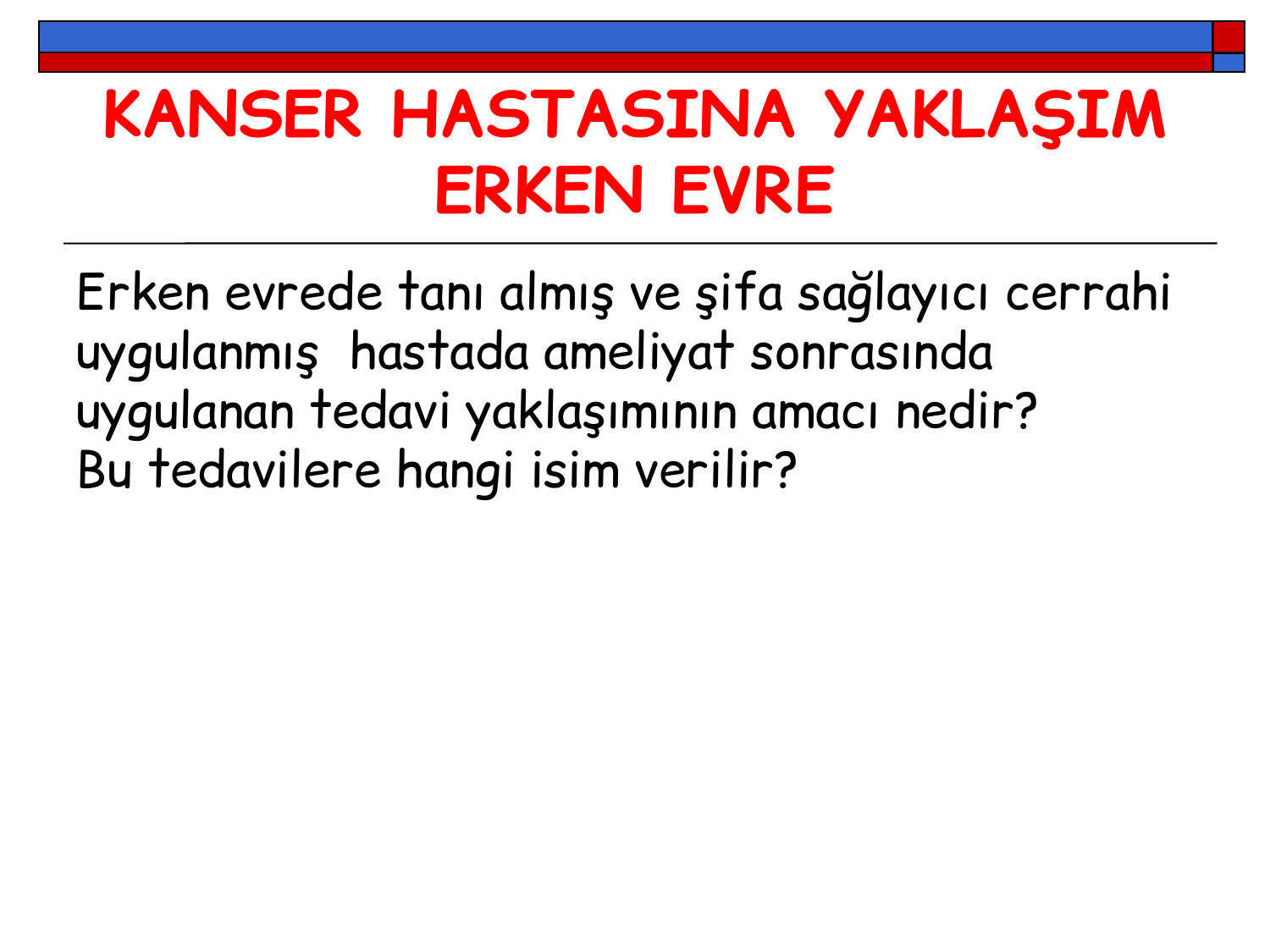

KANSER HASTASINA YAKLAŞIM
ERKEN EVRE
Erken evrede tanı almış ve şifa sağlayıcı cerrahi uygulanmış  hastada ameliyat sonrasında uygulanan tedavi yaklaşımının amacı nedir?
Bu tedavilere hangi isim verilir?